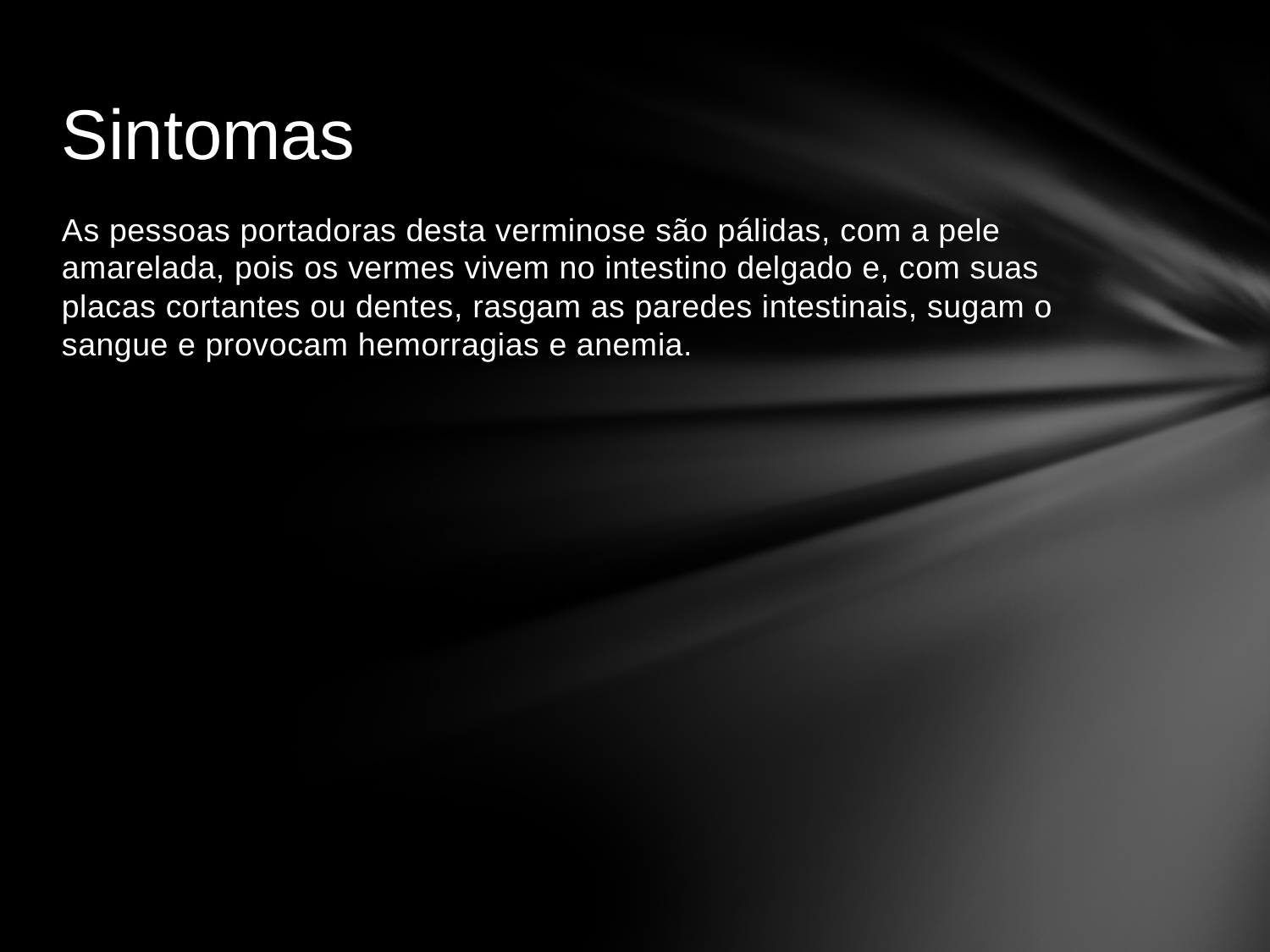

# Sintomas
As pessoas portadoras desta verminose são pálidas, com a pele amarelada, pois os vermes vivem no intestino delgado e, com suas placas cortantes ou dentes, rasgam as paredes intestinais, sugam o sangue e provocam hemorragias e anemia.